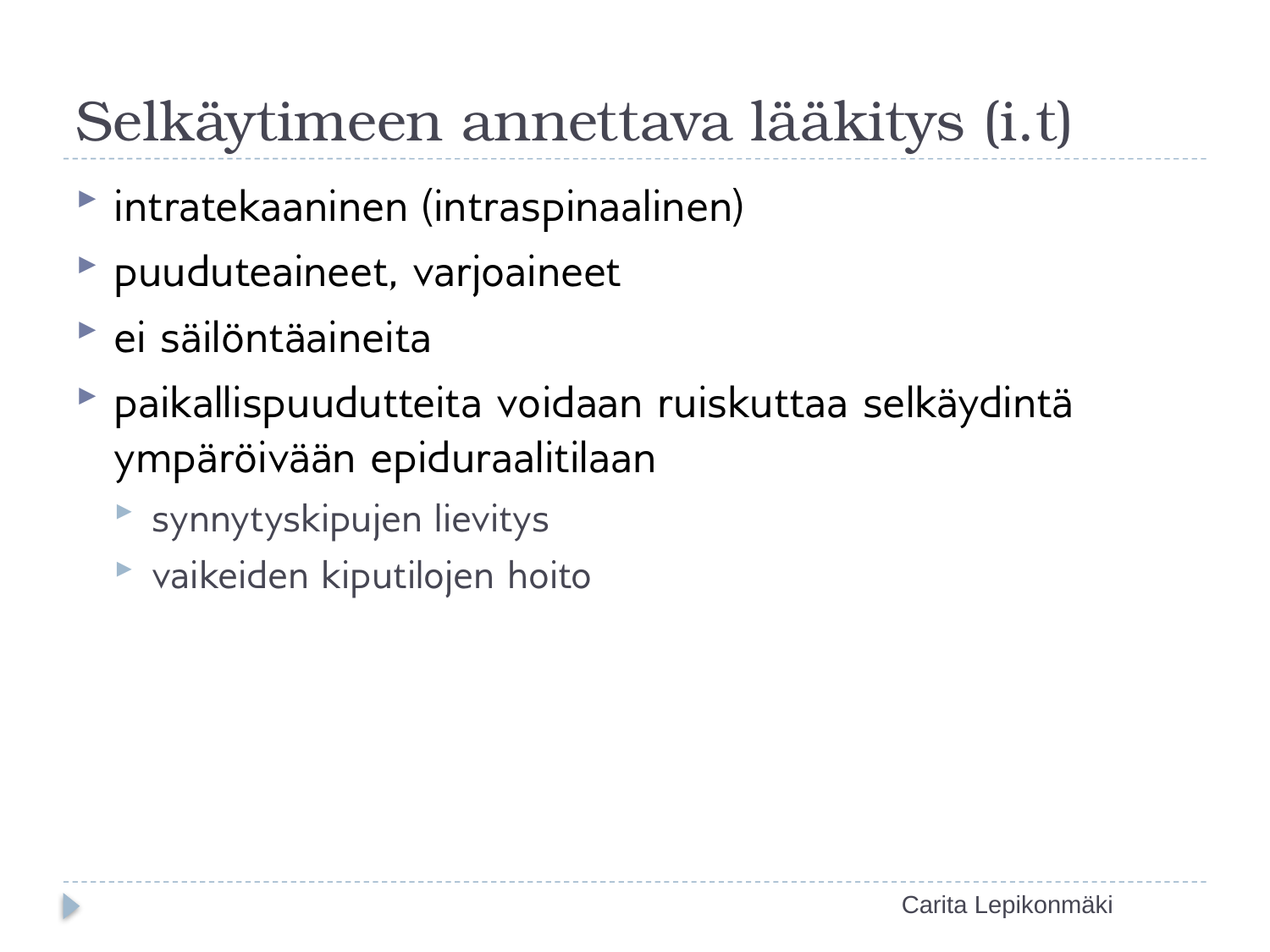

# Selkäytimeen annettava lääkitys (i.t)
intratekaaninen (intraspinaalinen)
puuduteaineet, varjoaineet
ei säilöntäaineita
paikallispuudutteita voidaan ruiskuttaa selkäydintä ympäröivään epiduraalitilaan
synnytyskipujen lievitys
vaikeiden kiputilojen hoito
Carita Lepikonmäki